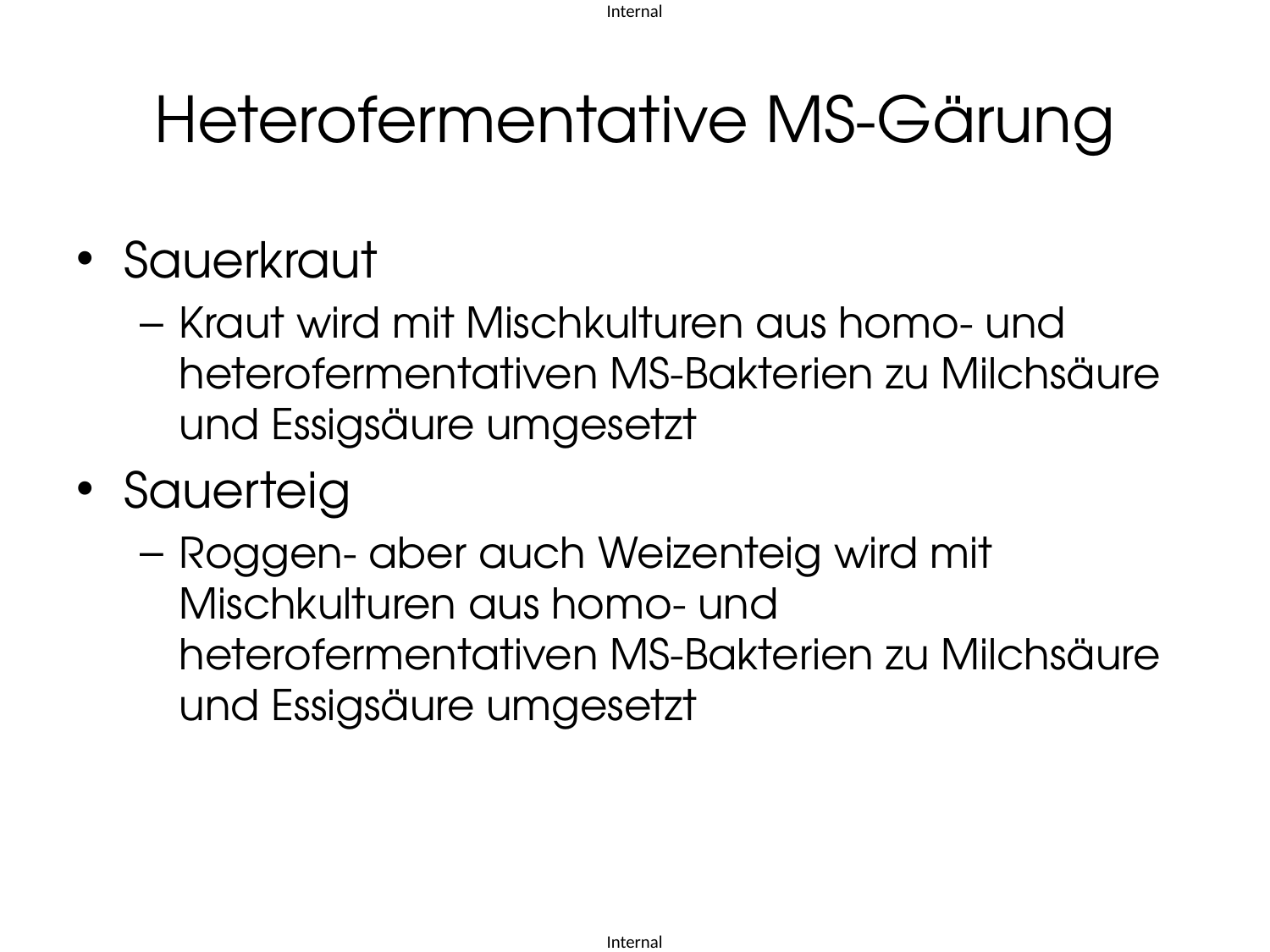

# Heterofermentative MS-Gärung
Sauerkraut
Kraut wird mit Mischkulturen aus homo- und heterofermentativen MS-Bakterien zu Milchsäure und Essigsäure umgesetzt
Sauerteig
Roggen- aber auch Weizenteig wird mit Mischkulturen aus homo- und heterofermentativen MS-Bakterien zu Milchsäure und Essigsäure umgesetzt